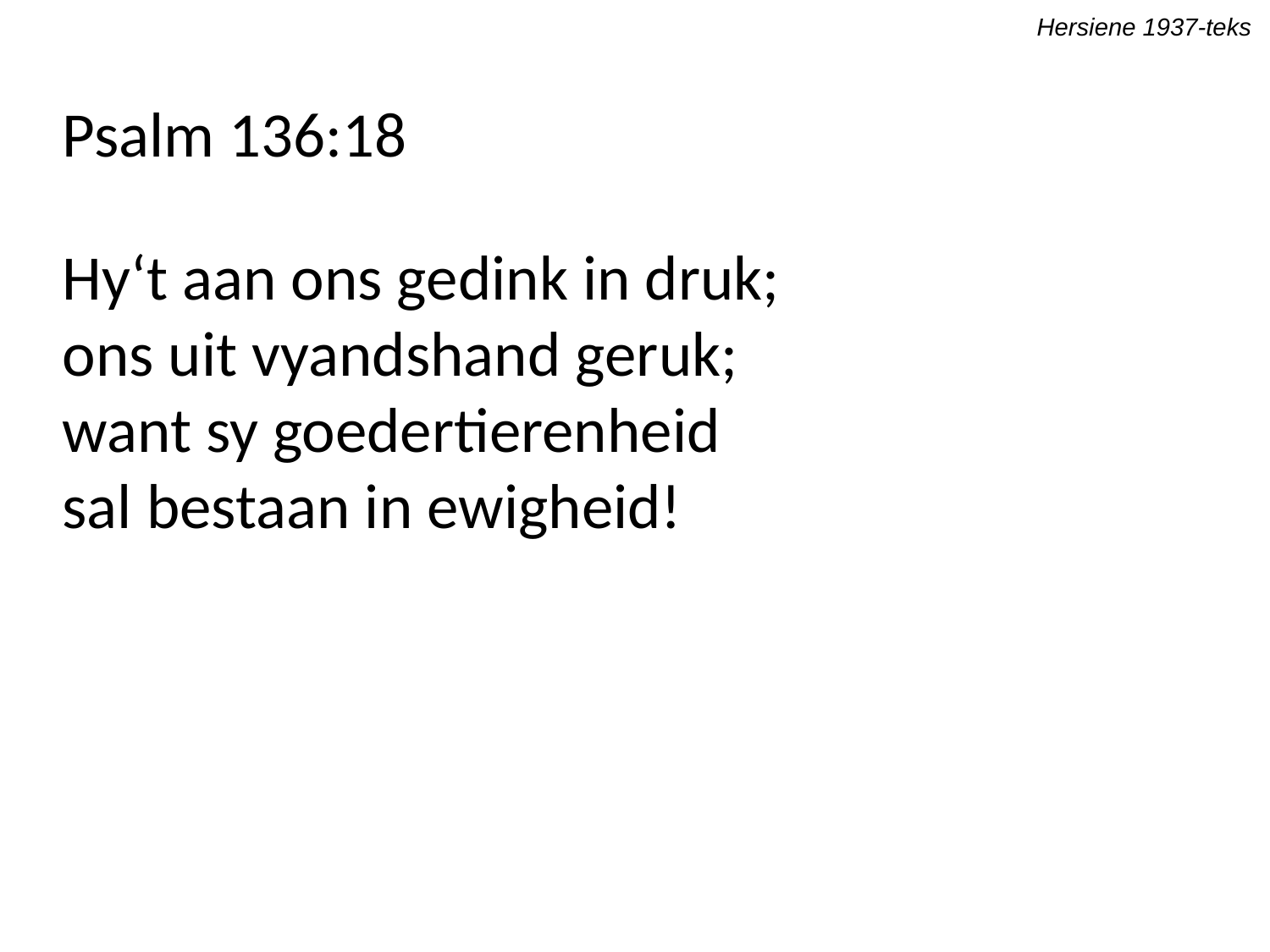

Hersiene 1937-teks
Psalm 136:18

Hy‘t aan ons gedink in druk;
ons uit vyandshand geruk;
want sy goedertierenheid
sal bestaan in ewigheid!